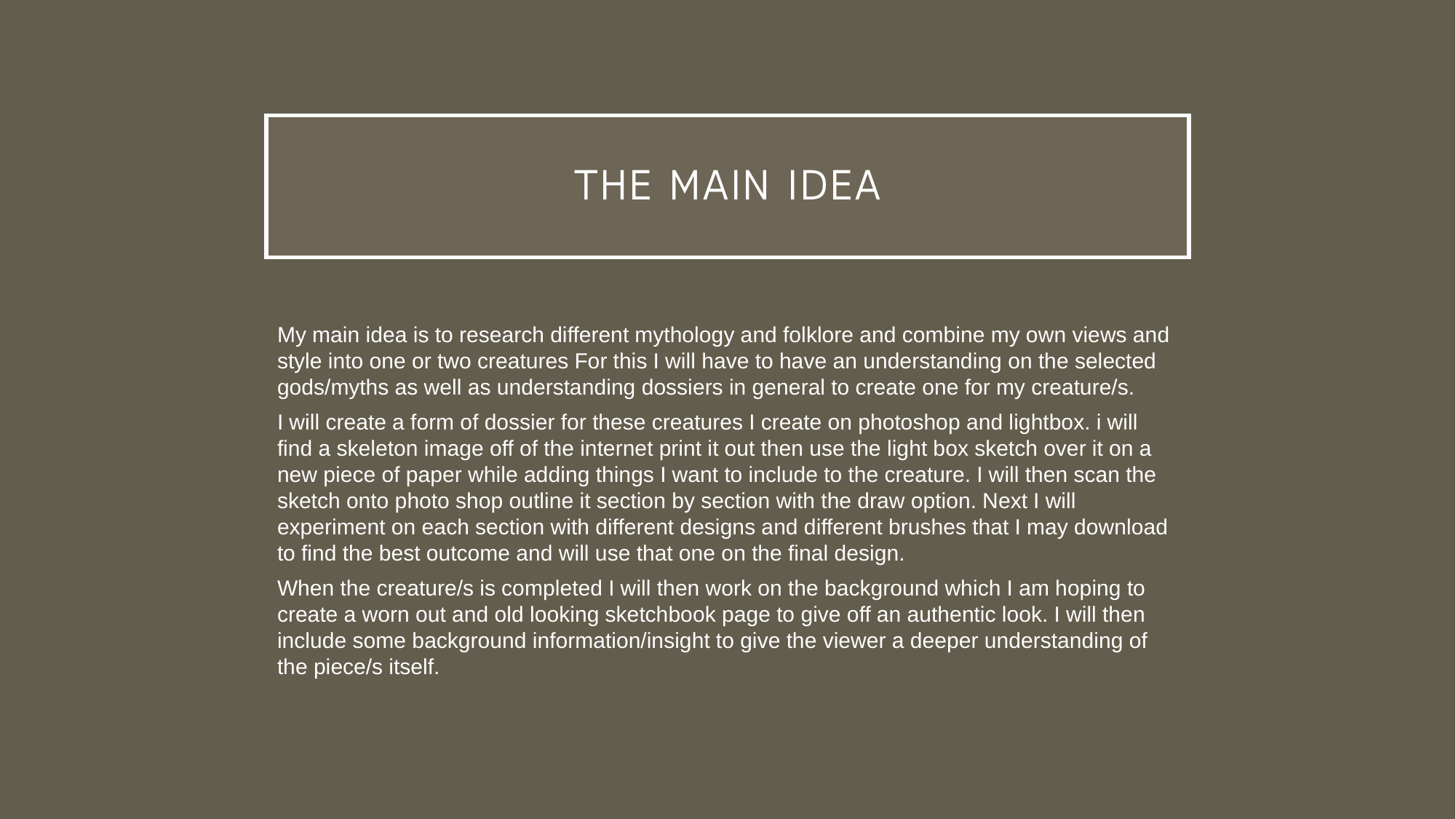

# The main idea
My main idea is to research different mythology and folklore and combine my own views and style into one or two creatures For this I will have to have an understanding on the selected gods/myths as well as understanding dossiers in general to create one for my creature/s.
I will create a form of dossier for these creatures I create on photoshop and lightbox. i will find a skeleton image off of the internet print it out then use the light box sketch over it on a new piece of paper while adding things I want to include to the creature. I will then scan the sketch onto photo shop outline it section by section with the draw option. Next I will experiment on each section with different designs and different brushes that I may download to find the best outcome and will use that one on the final design.
When the creature/s is completed I will then work on the background which I am hoping to create a worn out and old looking sketchbook page to give off an authentic look. I will then include some background information/insight to give the viewer a deeper understanding of the piece/s itself.